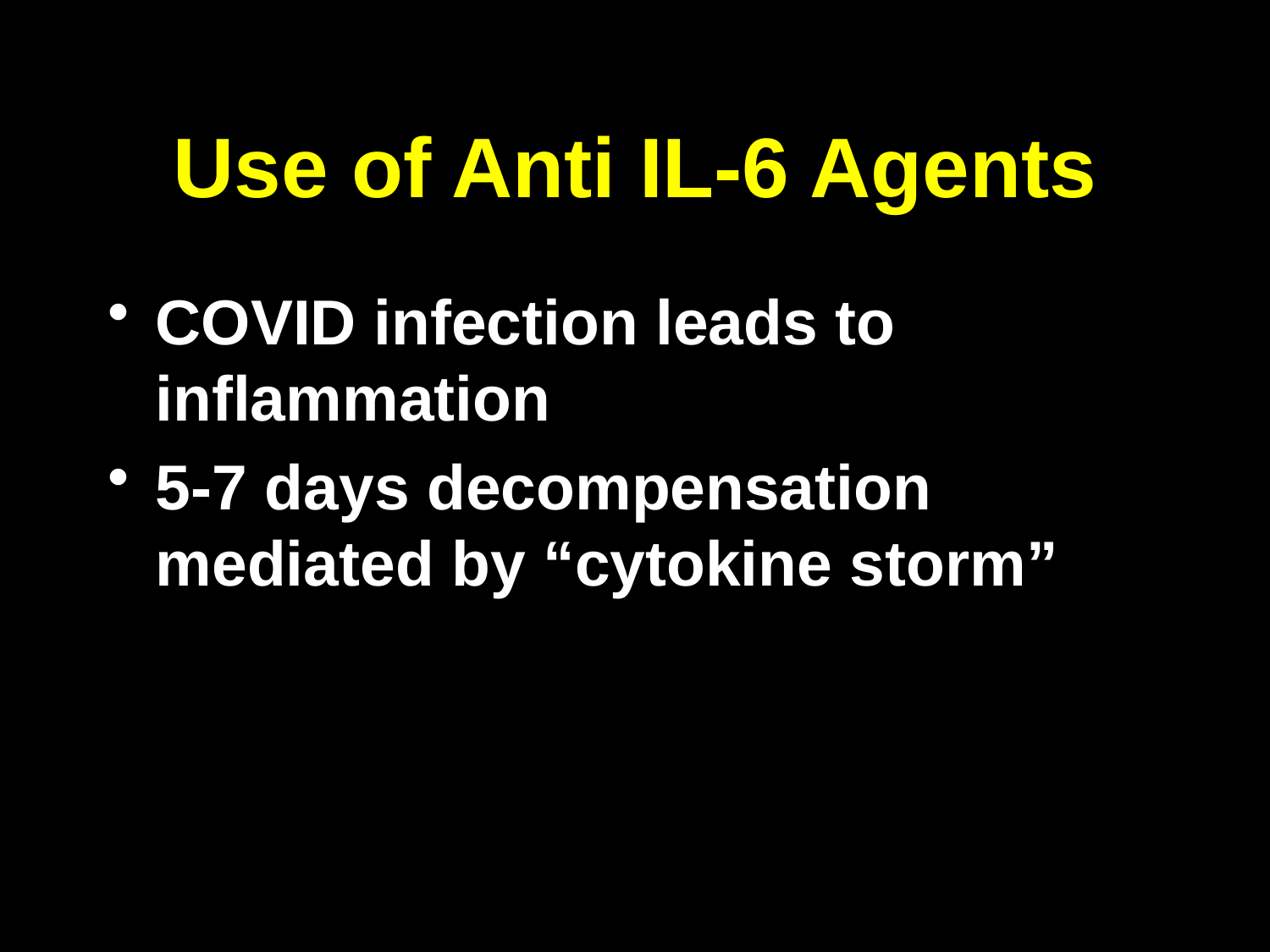

# Use of Anti IL-6 Agents
COVID infection leads to inflammation
5-7 days decompensation mediated by “cytokine storm”